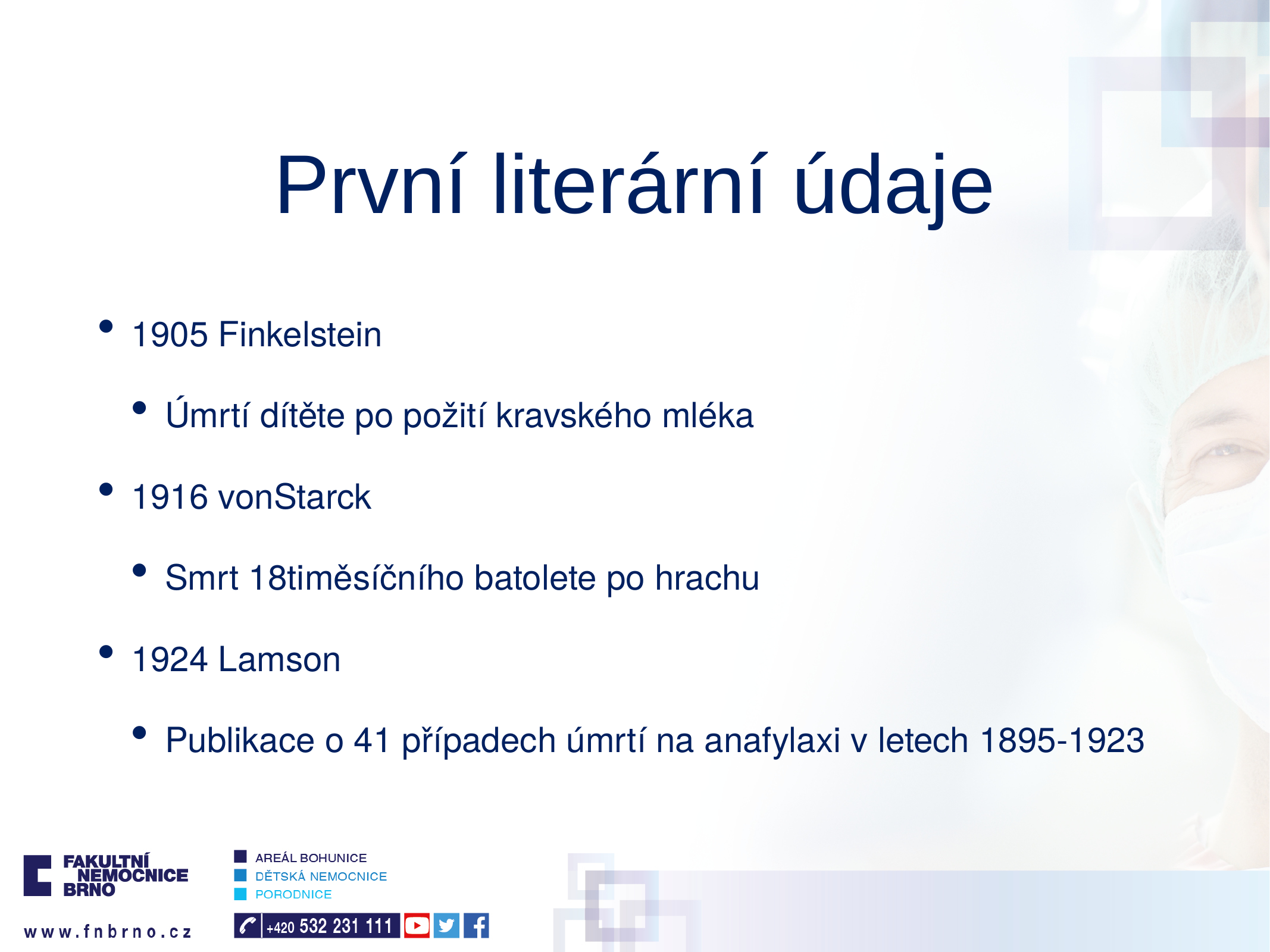

# První literární údaje
1905 Finkelstein
Úmrtí dítěte po požití kravského mléka
1916 vonStarck
Smrt 18timěsíčního batolete po hrachu
1924 Lamson
Publikace o 41 případech úmrtí na anafylaxi v letech 1895-1923